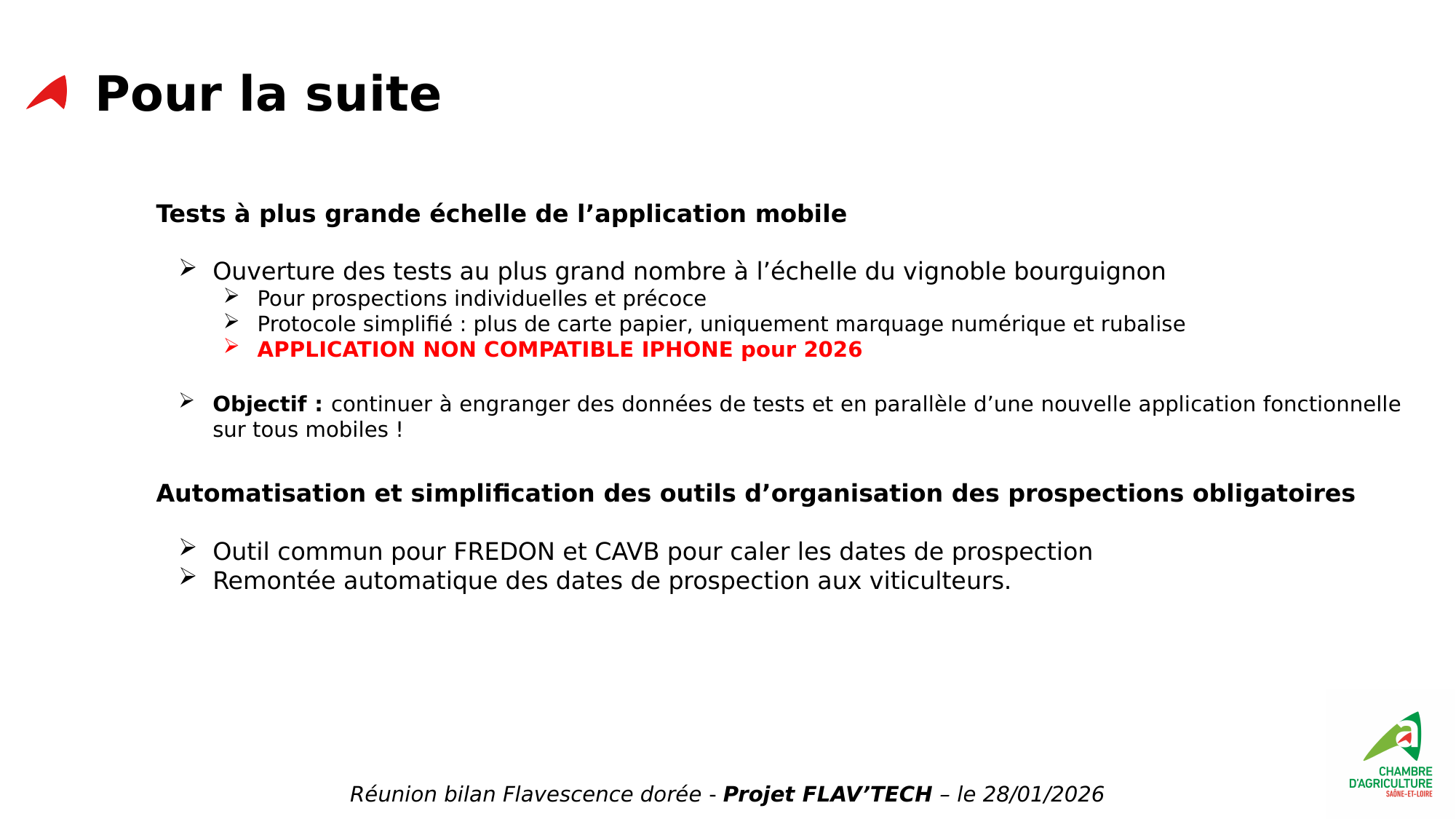

# Pour la suite
Tests à plus grande échelle de l’application mobile

Ouverture des tests au plus grand nombre à l’échelle du vignoble bourguignon
Pour prospections individuelles et précoce
Protocole simplifié : plus de carte papier, uniquement marquage numérique et rubalise
APPLICATION NON COMPATIBLE IPHONE pour 2026

Objectif : continuer à engranger des données de tests et en parallèle d’une nouvelle application fonctionnelle sur tous mobiles !
Automatisation et simplification des outils d’organisation des prospections obligatoires

Outil commun pour FREDON et CAVB pour caler les dates de prospection
Remontée automatique des dates de prospection aux viticulteurs.
Réunion bilan Flavescence dorée - Projet FLAV’TECH – le 28/01/2026